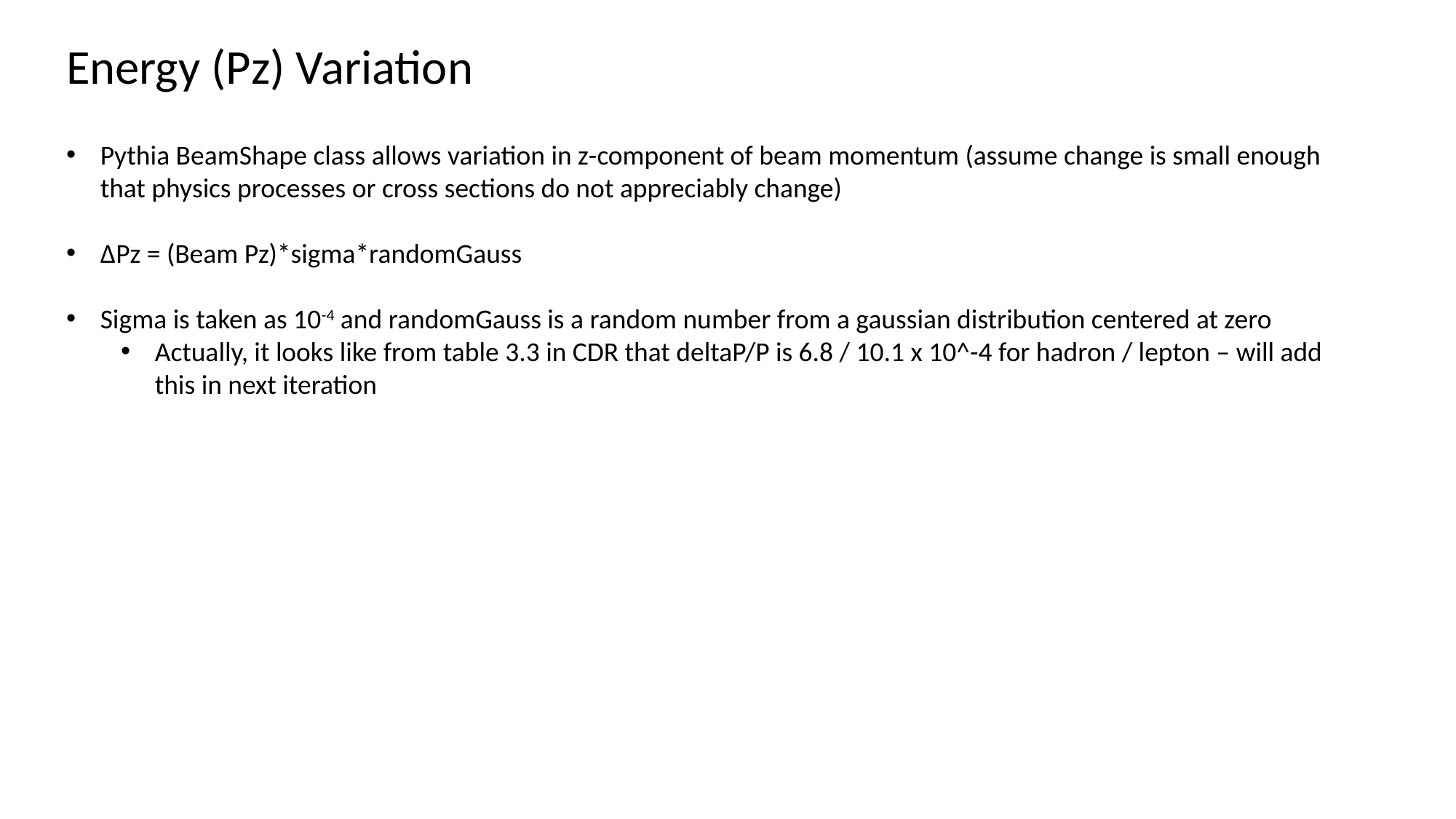

Energy (Pz) Variation
Pythia BeamShape class allows variation in z-component of beam momentum (assume change is small enough that physics processes or cross sections do not appreciably change)

ΔPz = (Beam Pz)*sigma*randomGauss

Sigma is taken as 10-4 and randomGauss is a random number from a gaussian distribution centered at zero
Actually, it looks like from table 3.3 in CDR that deltaP/P is 6.8 / 10.1 x 10^-4 for hadron / lepton – will add this in next iteration